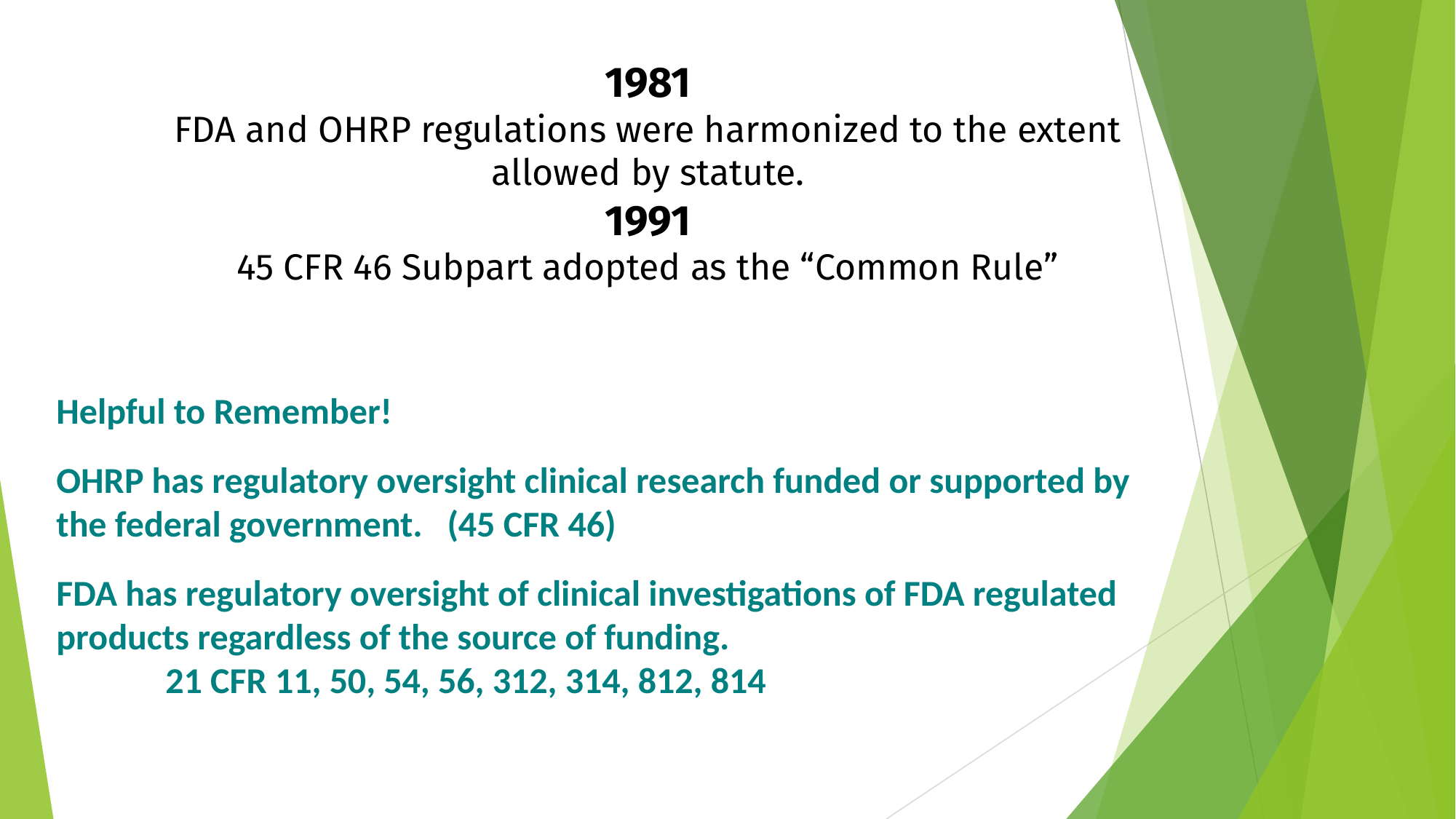

# 1981 FDA and OHRP regulations were harmonized to the extent allowed by statute. 1991 45 CFR 46 Subpart adopted as the “Common Rule”
Helpful to Remember!

OHRP has regulatory oversight clinical research funded or supported by the federal government.   (45 CFR 46)

FDA has regulatory oversight of clinical investigations of FDA regulated products regardless of the source of funding.
	21 CFR 11, 50, 54, 56, 312, 314, 812, 814